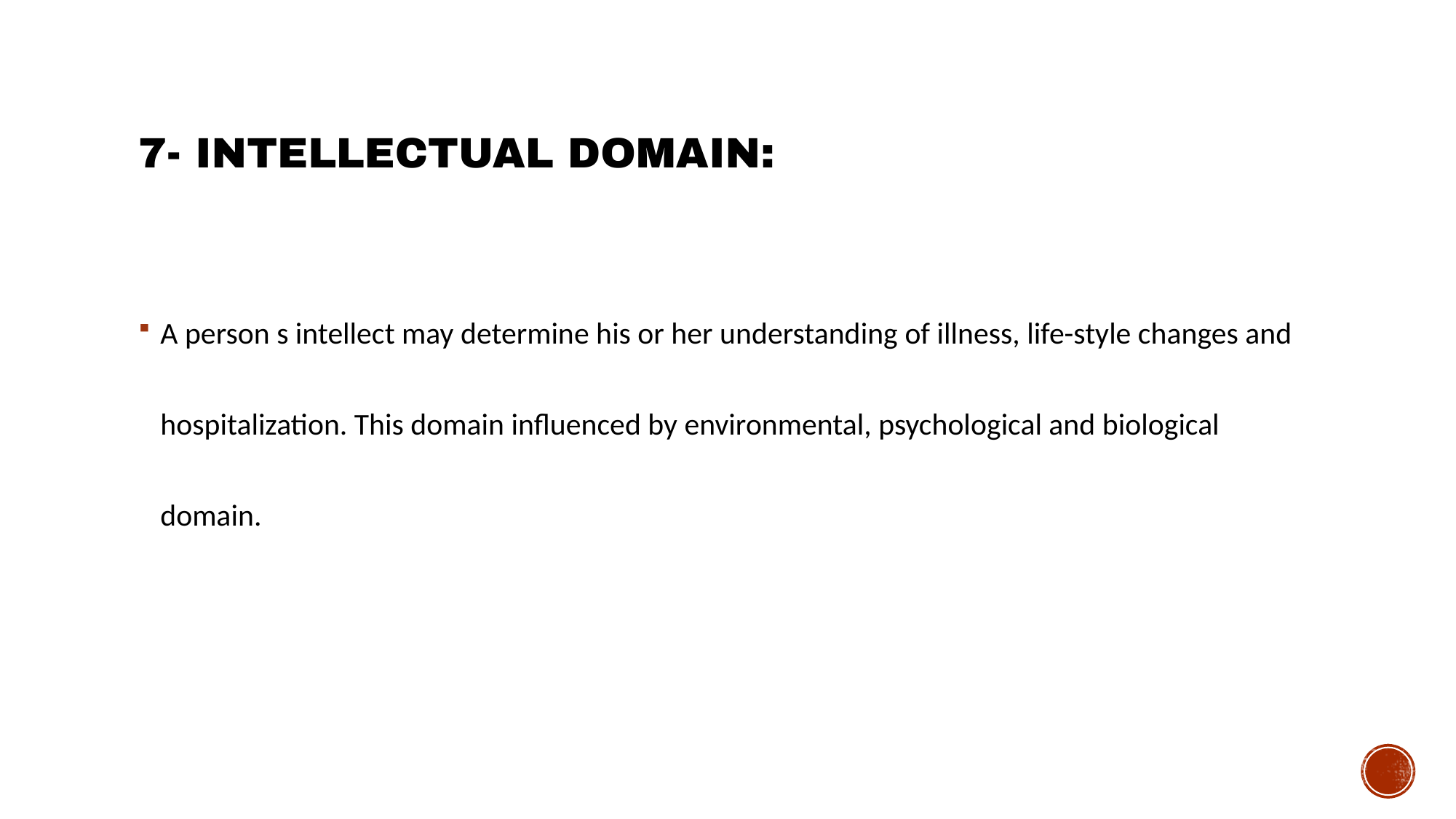

# 7- Intellectual Domain:
A person s intellect may determine his or her understanding of illness, life-style changes and hospitalization. This domain influenced by environmental, psychological and biological domain.